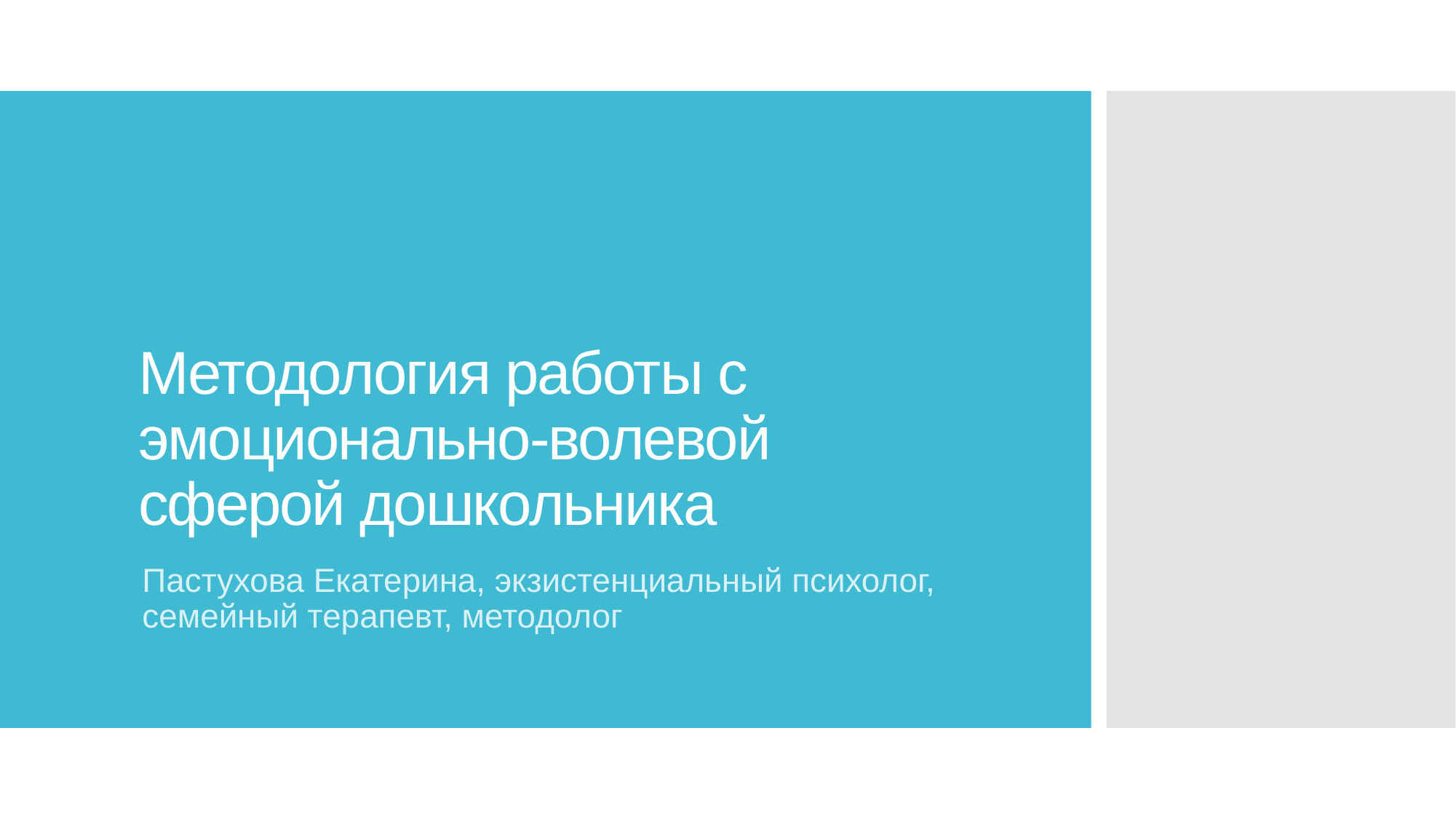

# Методология работы с эмоционально-волевой сферой дошкольника
Пастухова Екатерина, экзистенциальный психолог, семейный терапевт, методолог